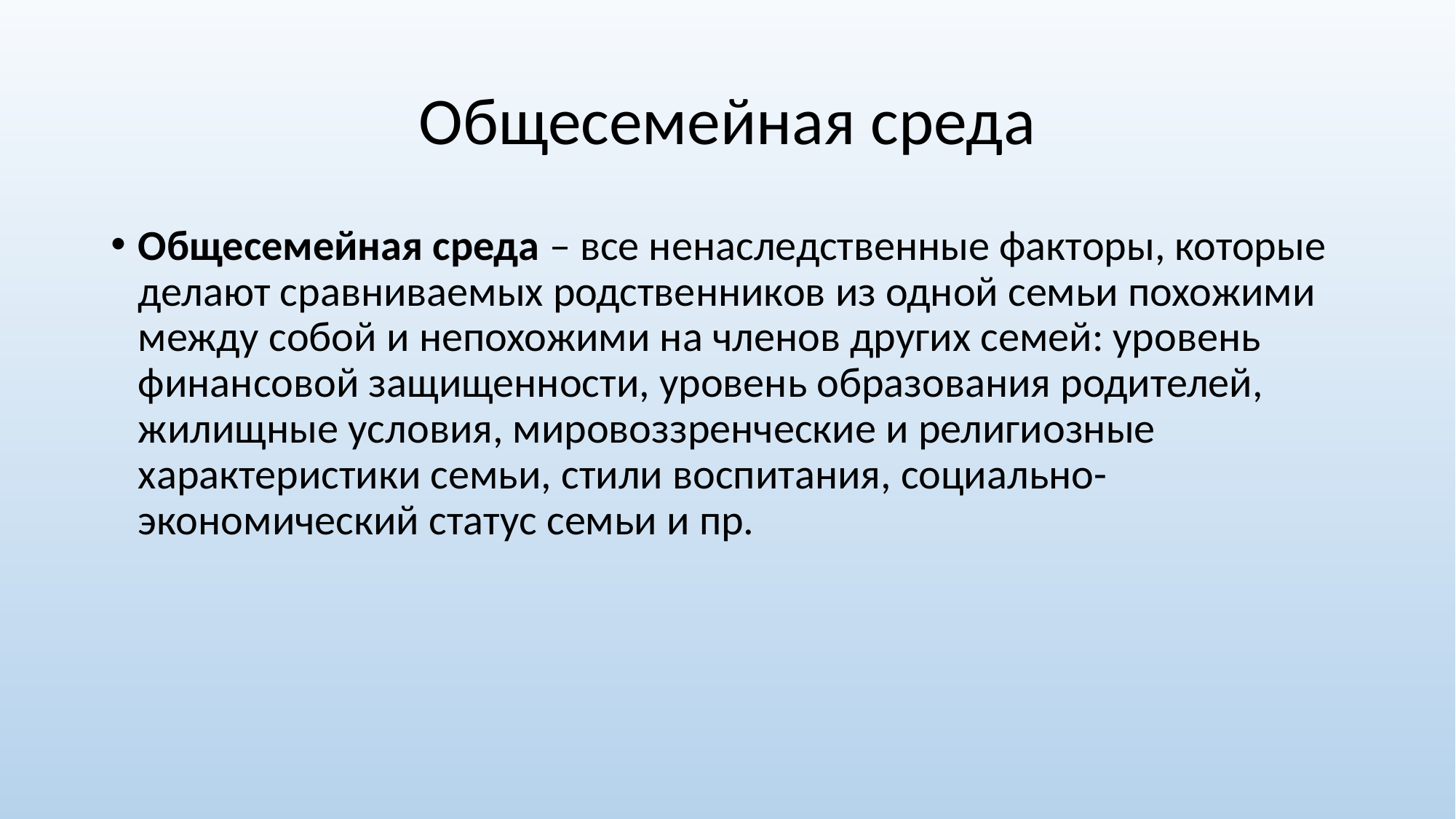

# Общесемейная среда
Общесемейная среда – все ненаследственные факторы, которые делают сравниваемых родственников из одной семьи похожими между собой и непохожими на членов других семей: уровень финансовой защищенности, уровень образования родителей, жилищные условия, мировоззренческие и религиозные  характеристики семьи, стили воспитания, социально-экономический статус семьи и пр.